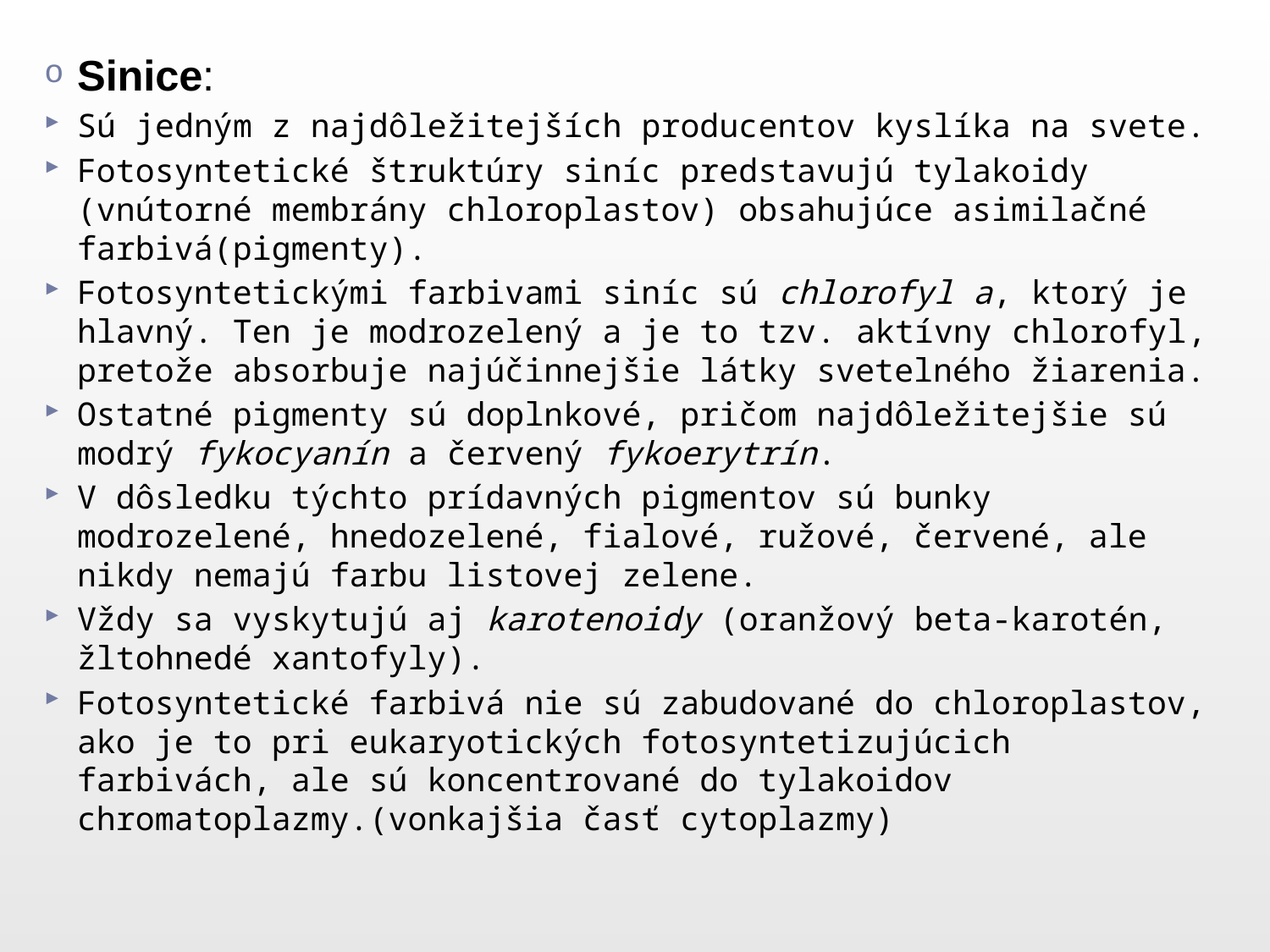

Sinice:
Sú jedným z najdôležitejších producentov kyslíka na svete.
Fotosyntetické štruktúry siníc predstavujú tylakoidy (vnútorné membrány chloroplastov) obsahujúce asimilačné farbivá(pigmenty).
Fotosyntetickými farbivami siníc sú chlorofyl a, ktorý je hlavný. Ten je modrozelený a je to tzv. aktívny chlorofyl, pretože absorbuje najúčinnejšie látky svetelného žiarenia.
Ostatné pigmenty sú doplnkové, pričom najdôležitejšie sú modrý fykocyanín a červený fykoerytrín.
V dôsledku týchto prídavných pigmentov sú bunky modrozelené, hnedozelené, fialové, ružové, červené, ale nikdy nemajú farbu listovej zelene.
Vždy sa vyskytujú aj karotenoidy (oranžový beta-karotén, žltohnedé xantofyly).
Fotosyntetické farbivá nie sú zabudované do chloroplastov, ako je to pri eukaryotických fotosyntetizujúcich farbivách, ale sú koncentrované do tylakoidov chromatoplazmy.(vonkajšia časť cytoplazmy)